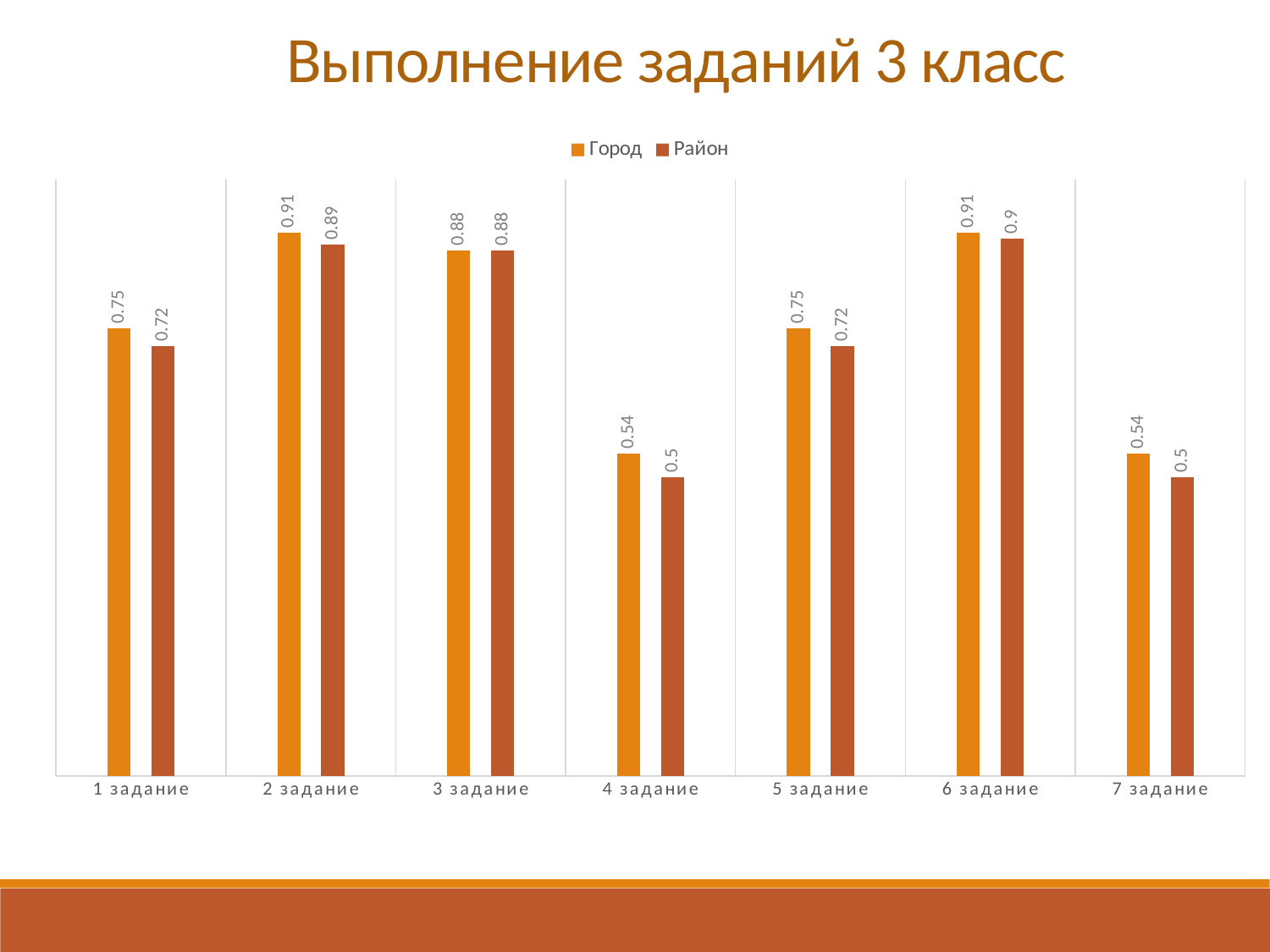

Выполнение заданий 3 класс

### Chart

| Category | Город | Район |
|---|---|---|
| 1 задание | 0.75 | 0.72 |
| 2 задание | 0.91 | 0.89 |
| 3 задание | 0.88 | 0.88 |
| 4 задание | 0.54 | 0.5 |
| 5 задание | 0.75 | 0.72 |
| 6 задание | 0.91 | 0.9 |
| 7 задание | 0.54 | 0.5 |